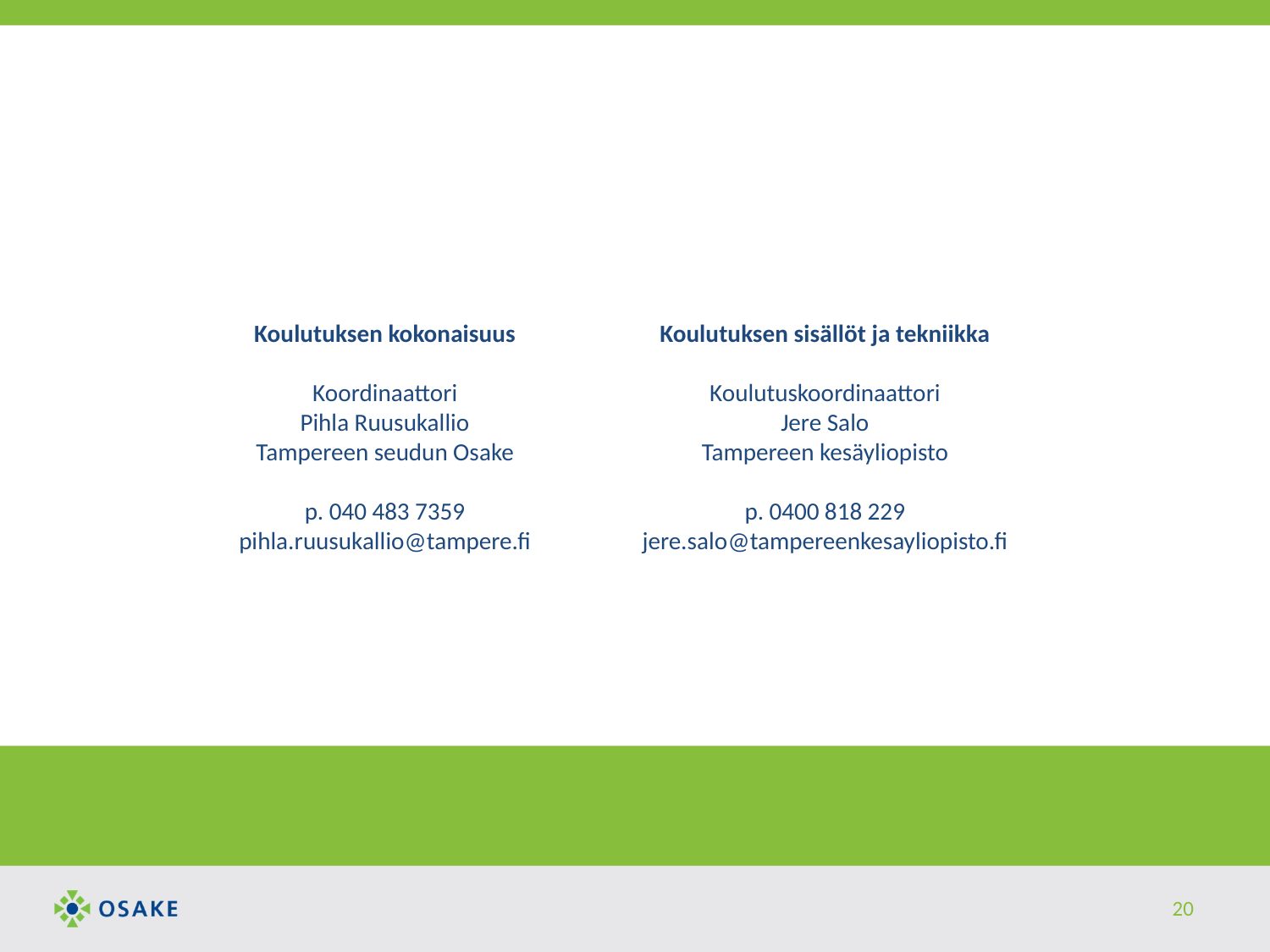

Koulutuksen sisällöt ja tekniikka

Koulutuskoordinaattori
Jere Salo
Tampereen kesäyliopisto
p. 0400 818 229
jere.salo@tampereenkesayliopisto.fi
Koulutuksen kokonaisuus

Koordinaattori
Pihla Ruusukallio
Tampereen seudun Osake
p. 040 483 7359
pihla.ruusukallio@tampere.fi

20